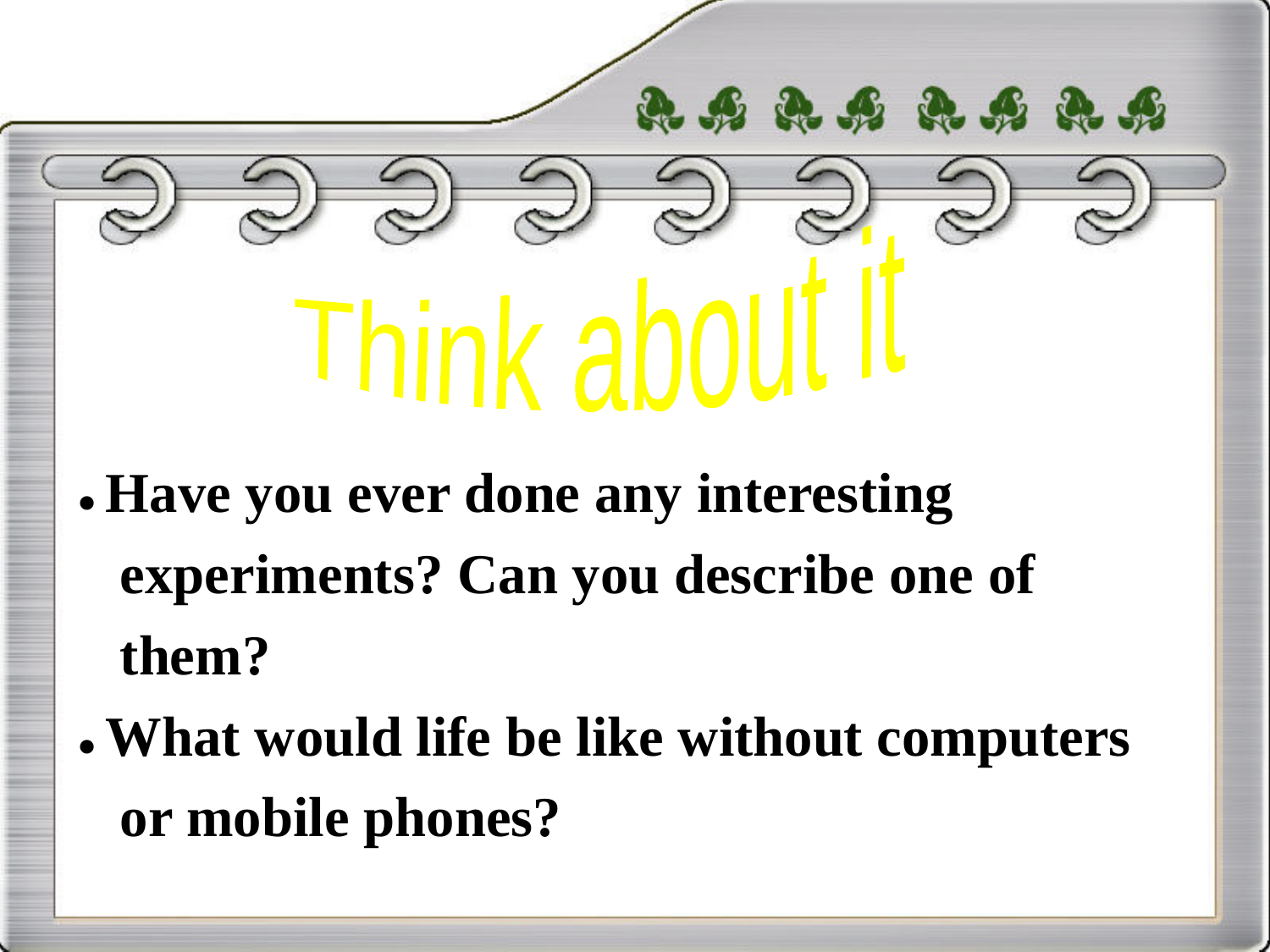

Think about it
● Have you ever done any interesting
   experiments? Can you describe one of
   them?
● What would life be like without computers
   or mobile phones?